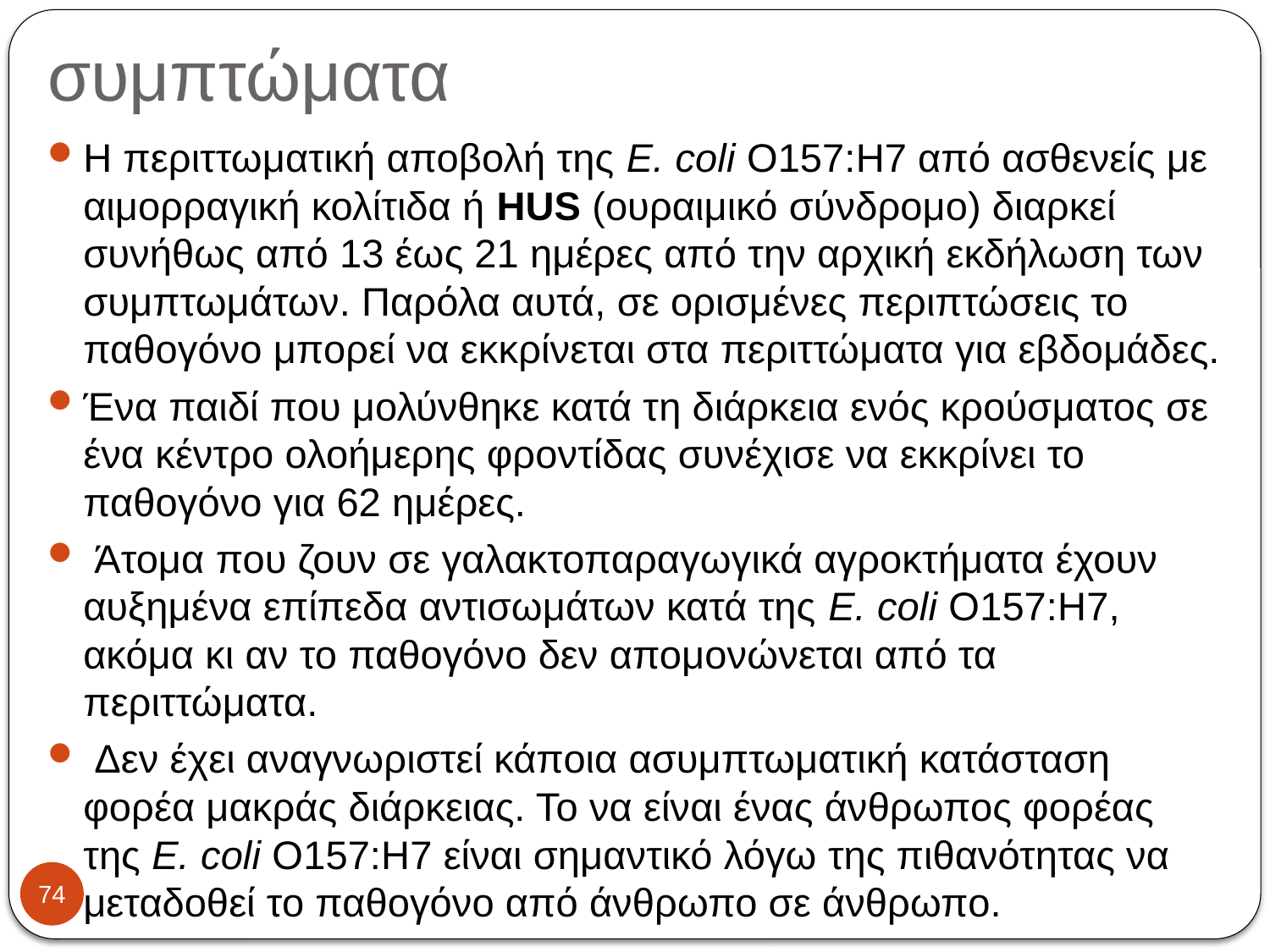

# συμπτώματα
Η περιττωματική αποβολή της E. coli O157:H7 από ασθενείς με αιμορραγική κολίτιδα ή HUS (ουραιμικό σύνδρομο) διαρκεί συνήθως από 13 έως 21 ημέρες από την αρχική εκδήλωση των συμπτωμάτων. Παρόλα αυτά, σε ορισμένες περιπτώσεις το παθογόνο μπορεί να εκκρίνεται στα περιττώματα για εβδομάδες.
Ένα παιδί που μολύνθηκε κατά τη διάρκεια ενός κρούσματος σε ένα κέντρο ολοήμερης φροντίδας συνέχισε να εκκρίνει το παθογόνο για 62 ημέρες.
 Άτομα που ζουν σε γαλακτοπαραγωγικά αγροκτήματα έχουν αυξημένα επίπεδα αντισωμάτων κατά της E. coli O157:H7, ακόμα κι αν το παθογόνο δεν απομονώνεται από τα περιττώματα.
 Δεν έχει αναγνωριστεί κάποια ασυμπτωματική κατάσταση φορέα μακράς διάρκειας. Το να είναι ένας άνθρωπος φορέας της E. coli O157:H7 είναι σημαντικό λόγω της πιθανότητας να μεταδοθεί το παθογόνο από άνθρωπο σε άνθρωπο.

74